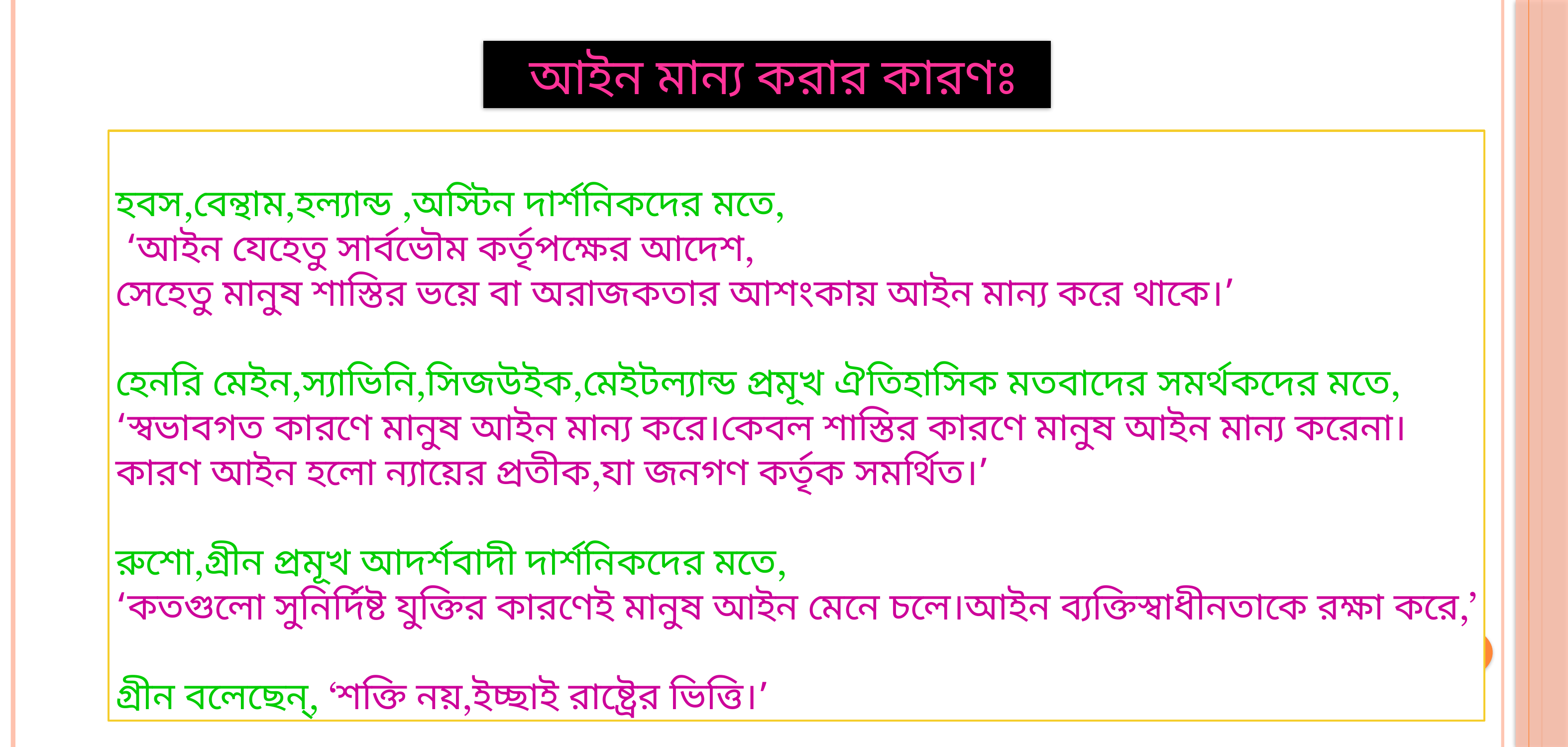

আইন মান্য করার কারণঃ

হবস,বেন্থাম,হল্যান্ড ,অস্টিন দার্শনিকদের মতে,
 ‘আইন যেহেতু সার্বভৌম কর্তৃপক্ষের আদেশ,
সেহেতু মানুষ শাস্তির ভয়ে বা অরাজকতার আশংকায় আইন মান্য করে থাকে।’

হেনরি মেইন,স্যাভিনি,সিজউইক,মেইটল্যান্ড প্রমূখ ঐতিহাসিক মতবাদের সমর্থকদের মতে,
‘স্বভাবগত কারণে মানুষ আইন মান্য করে।কেবল শাস্তির কারণে মানুষ আইন মান্য করেনা।
কারণ আইন হলো ন্যায়ের প্রতীক,যা জনগণ কর্তৃক সমর্থিত।’

রুশো,গ্রীন প্রমূখ আদর্শবাদী দার্শনিকদের মতে,
‘কতগুলো সুনির্দিষ্ট যুক্তির কারণেই মানুষ আইন মেনে চলে।আইন ব্যক্তিস্বাধীনতাকে রক্ষা করে,’

গ্রীন বলেছেন্‌, ‘শক্তি নয়,ইচ্ছাই রাষ্ট্রের ভিত্তি।’